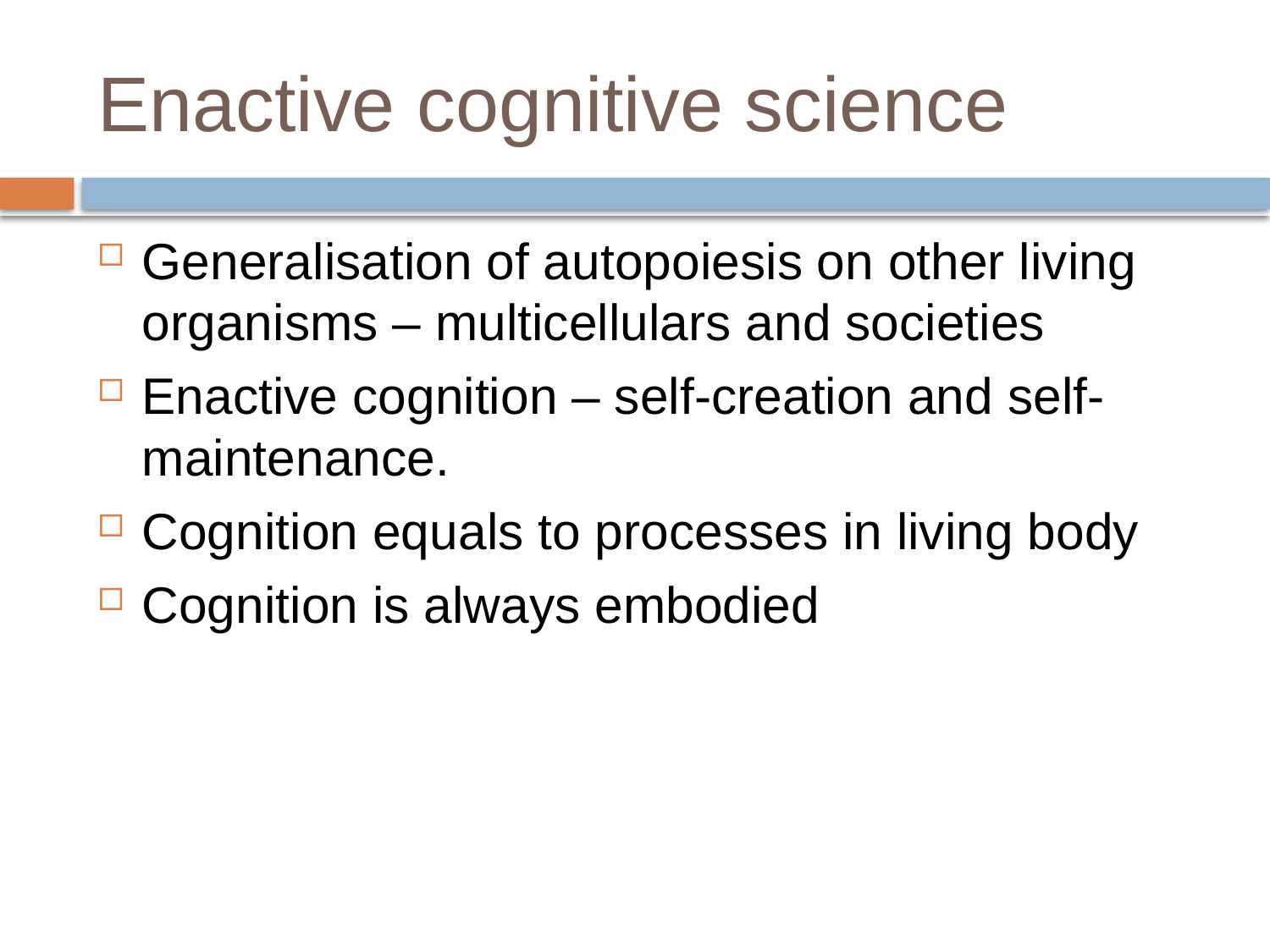

# Enactive cognitive science
Generalisation of autopoiesis on other living organisms – multicellulars and societies
Enactive cognition – self-creation and self-maintenance.
Cognition equals to processes in living body
Cognition is always embodied